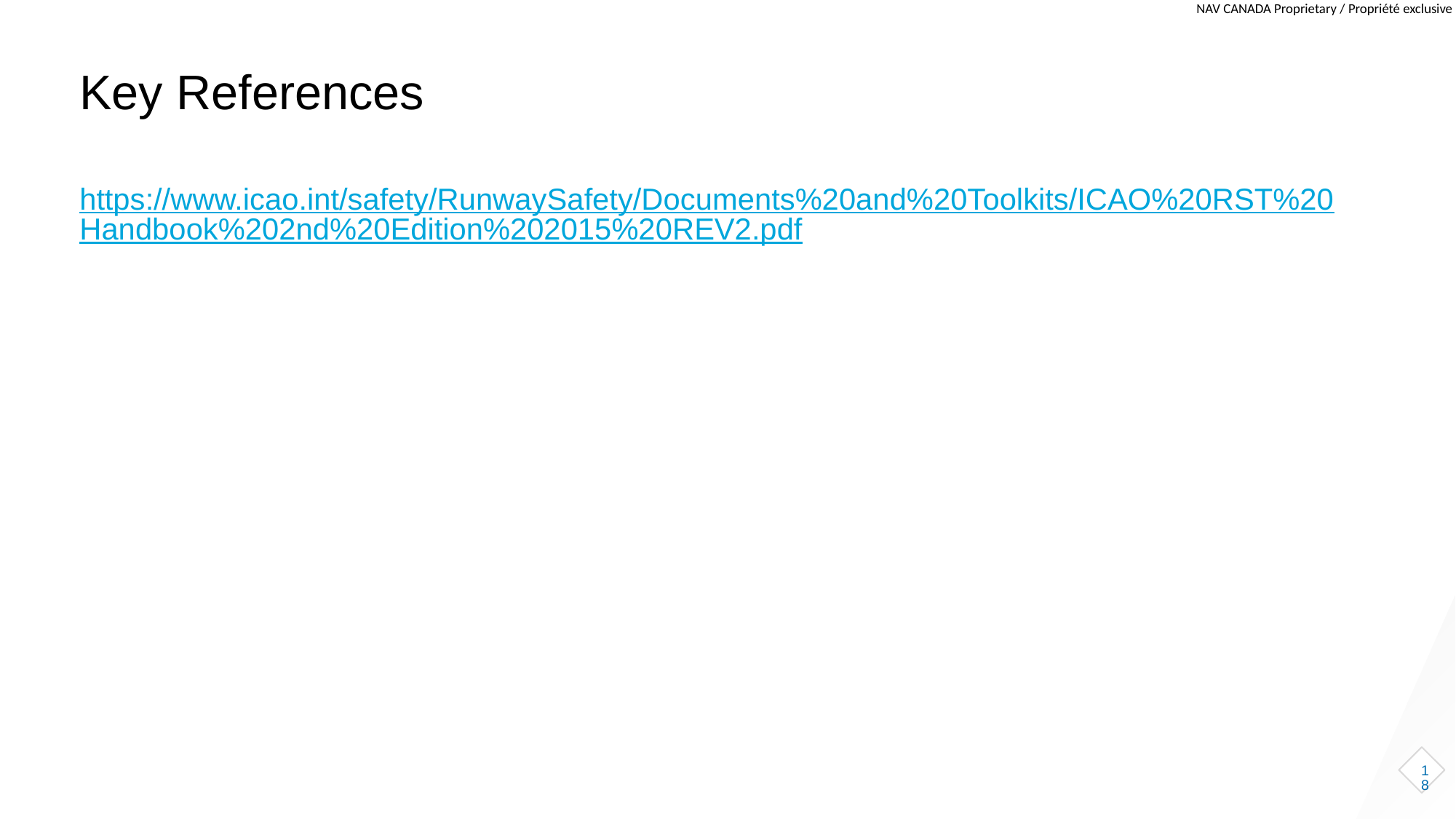

Slide Tips
Instructions are not visible during Show Mode
To adjust text orientation
Feel free to change the text positioning to be centered to the page, or aligned right, if desired.
# Key References
https://www.icao.int/safety/RunwaySafety/Documents%20and%20Toolkits/ICAO%20RST%20Handbook%202nd%20Edition%202015%20REV2.pdf

18